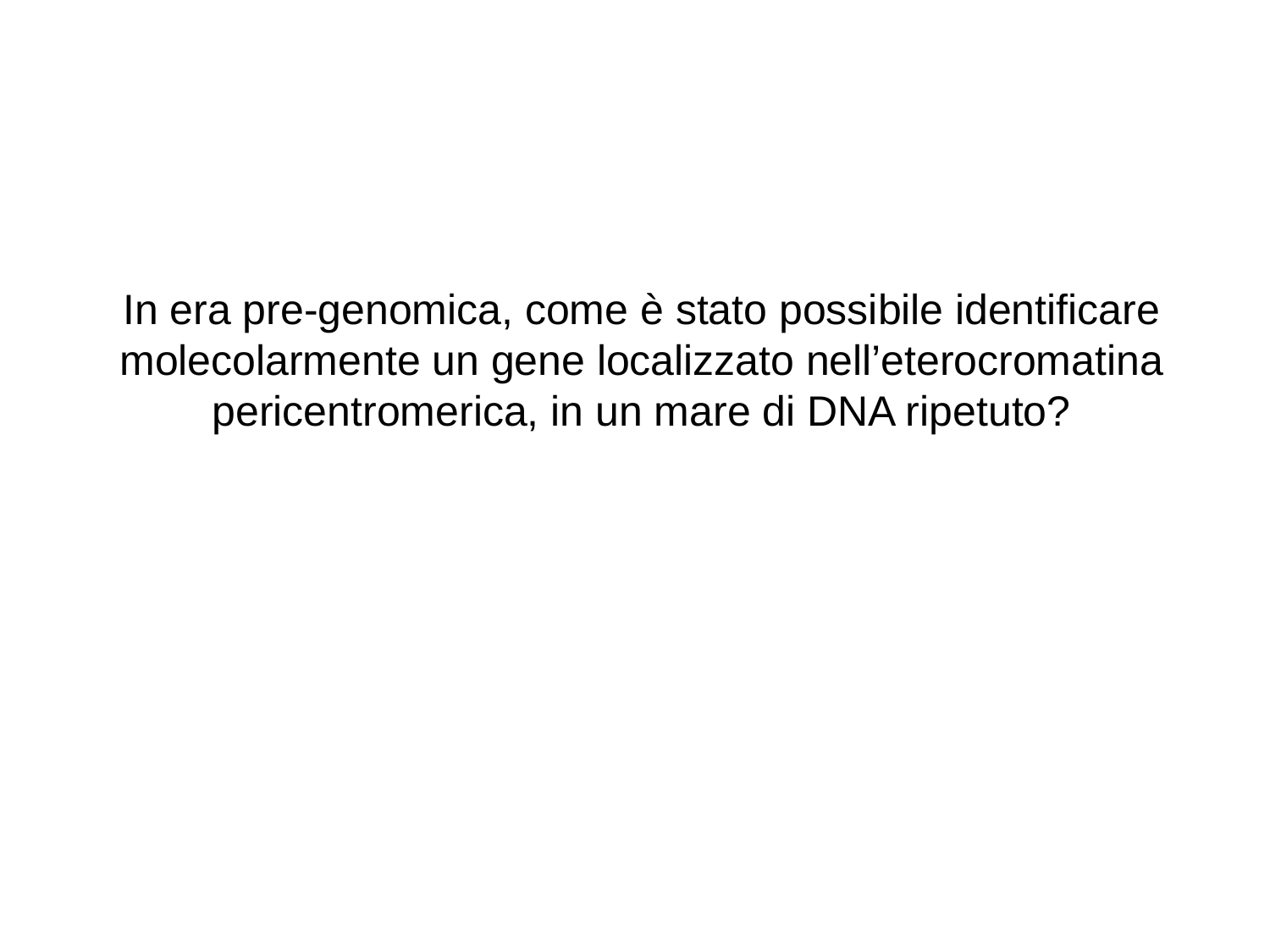

In era pre-genomica, come è stato possibile identificare molecolarmente un gene localizzato nell’eterocromatina pericentromerica, in un mare di DNA ripetuto?